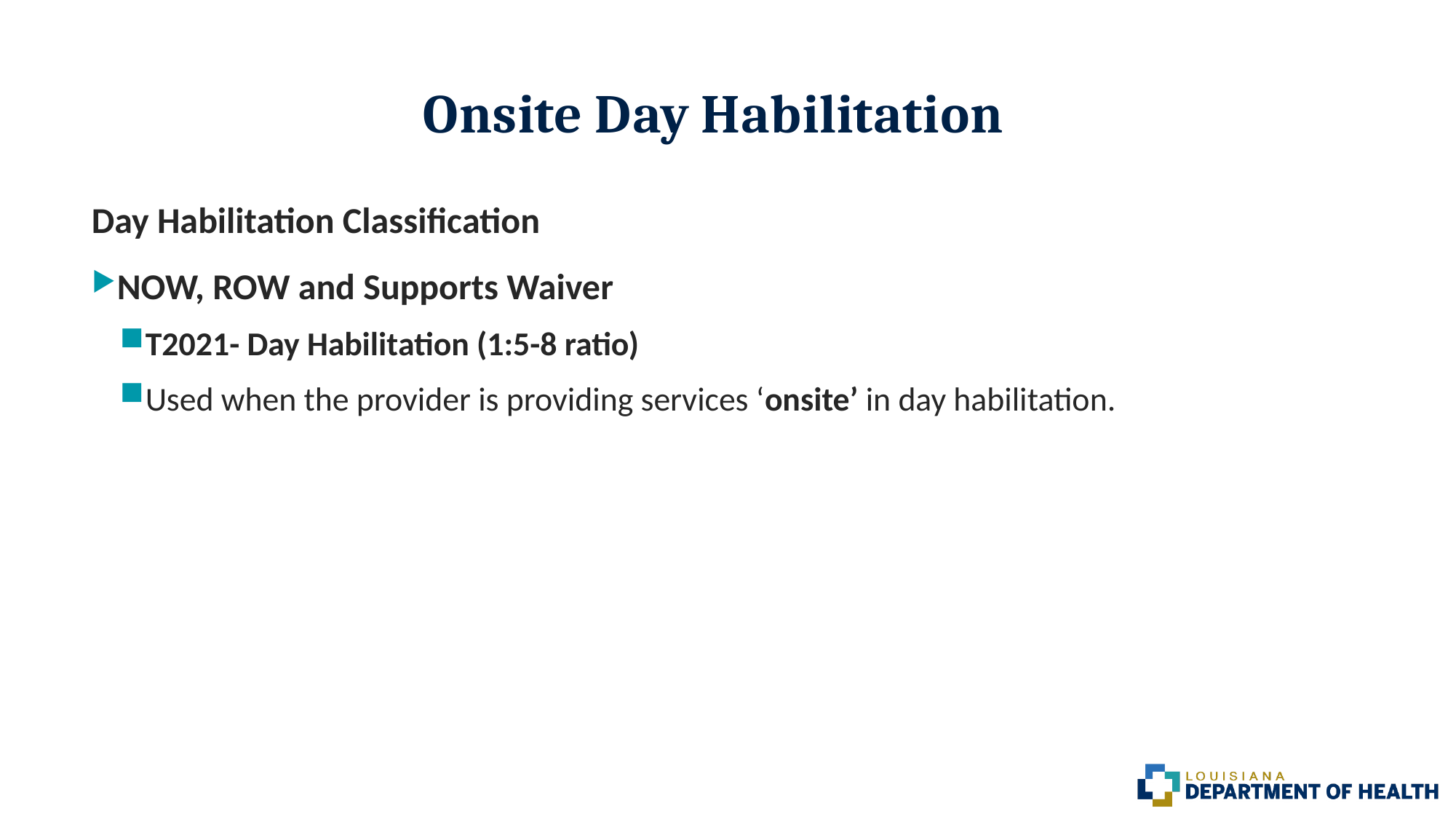

# Onsite Day Habilitation
Day Habilitation Classification
NOW, ROW and Supports Waiver
T2021- Day Habilitation (1:5-8 ratio)
Used when the provider is providing services ‘onsite’ in day habilitation.